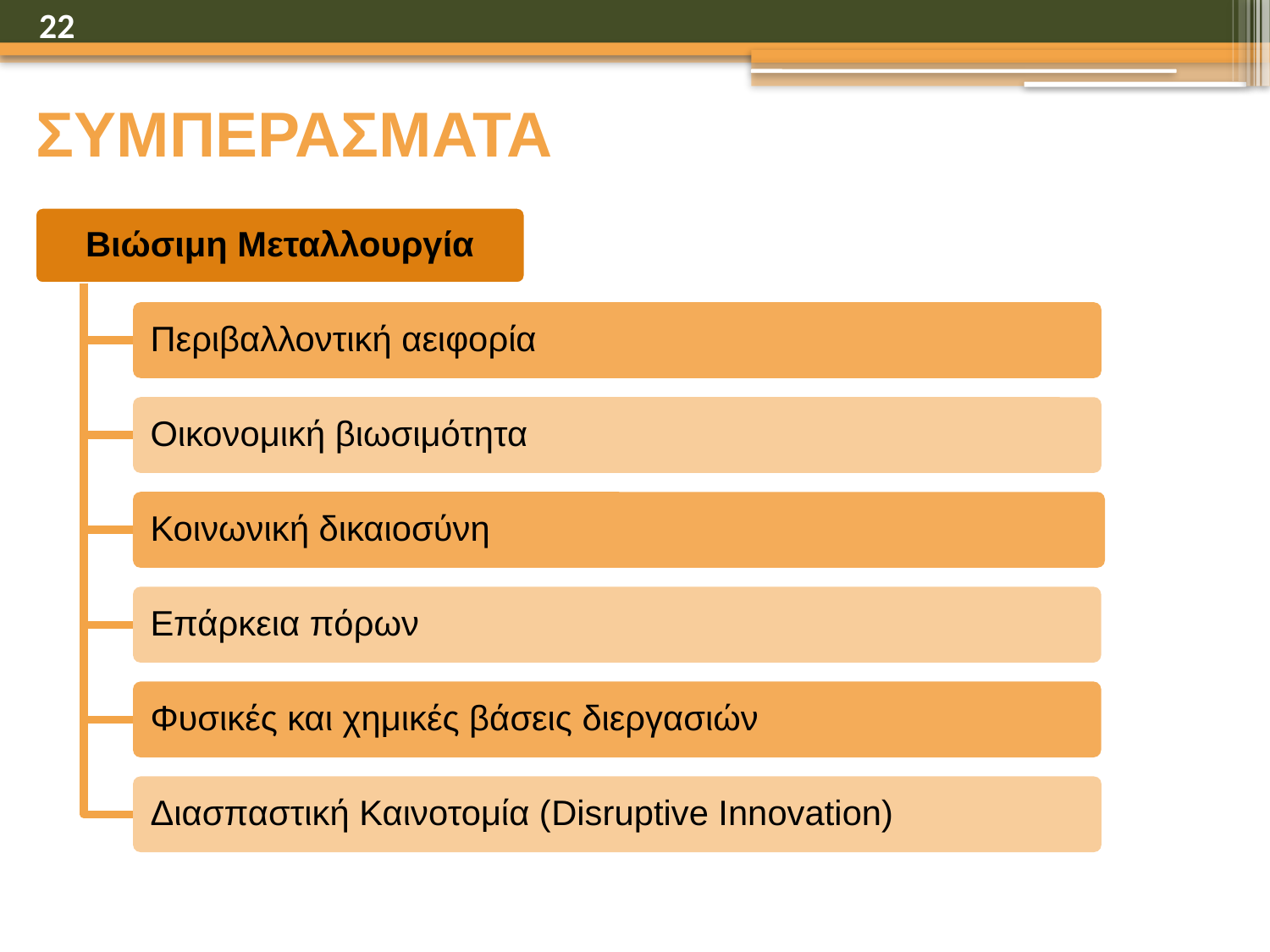

22
# ΣΥΜΠΕΡΑΣΜΑΤΑ
Βιώσιμη Μεταλλουργία
 Περιβαλλοντική αειφορία
 Οικονομική βιωσιμότητα
 Κοινωνική δικαιοσύνη
 Επάρκεια πόρων
 Φυσικές και χημικές βάσεις διεργασιών
 Διασπαστική Καινοτομία (Disruptive Innovation)